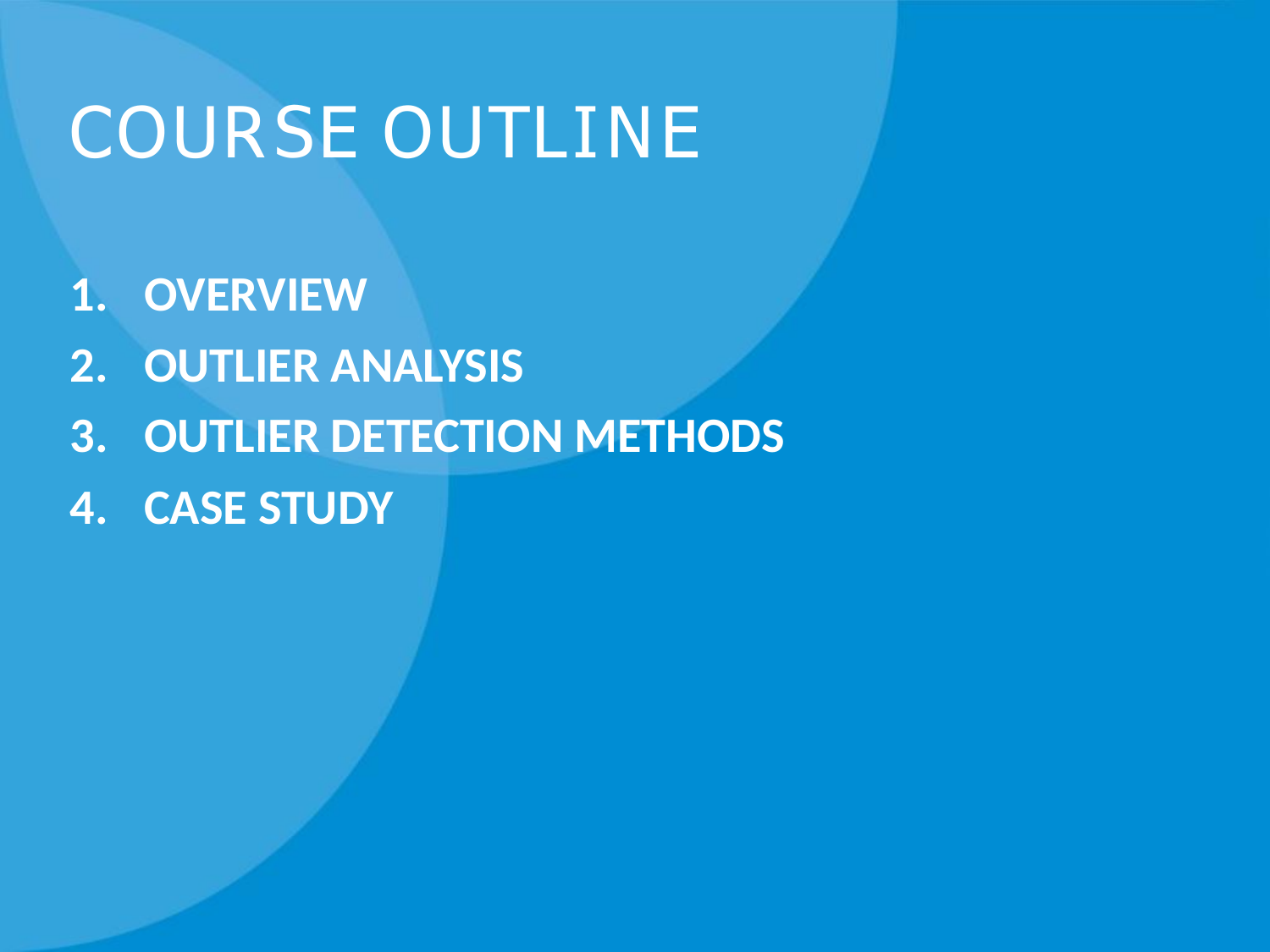

# Course outline
Overview
Outlier Analysis
Outlier Detection Methods
Case study